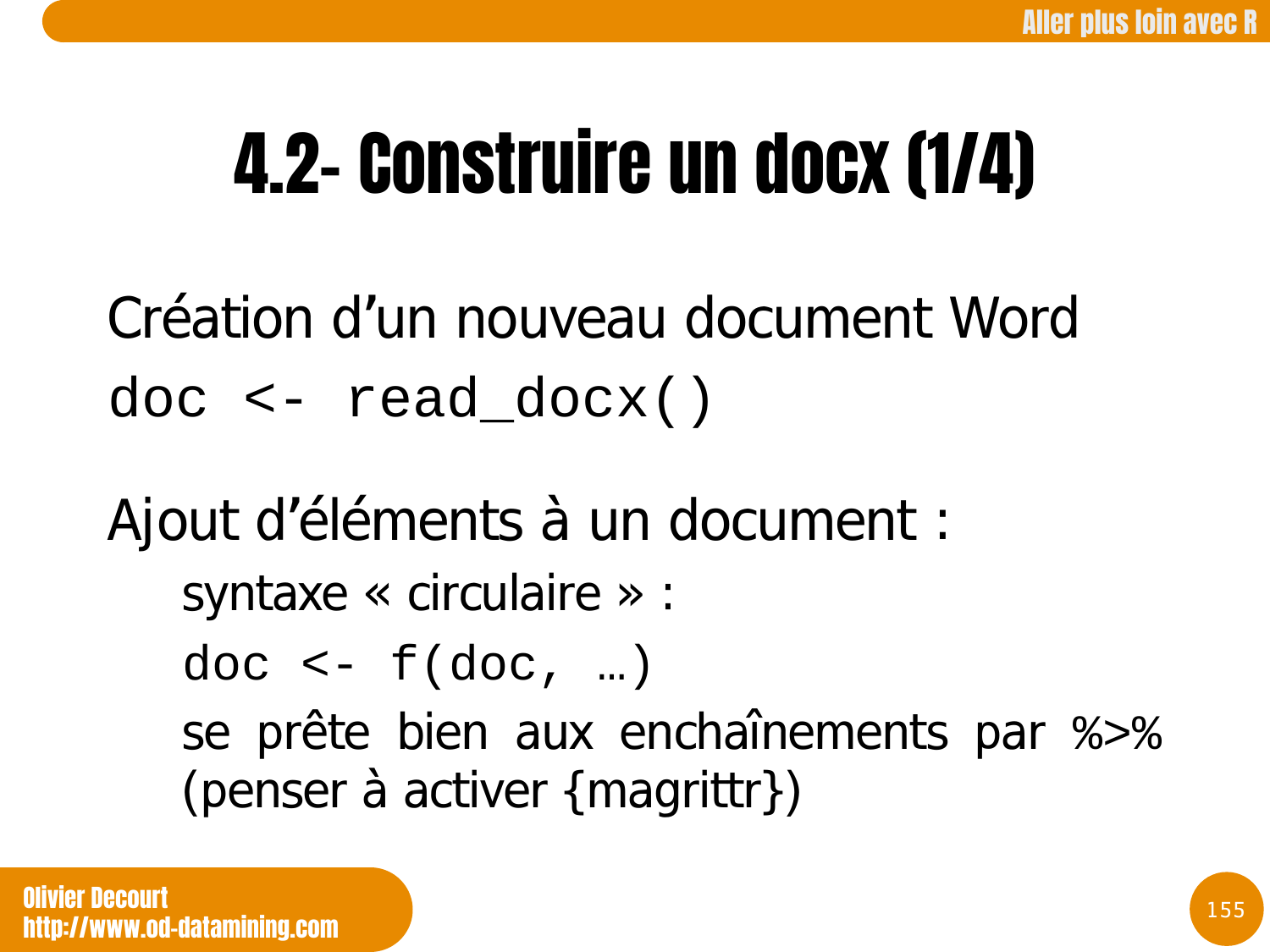

# 4.2- Construire un docx (1/4)
Création d’un nouveau document Word
doc <- read_docx()

Ajout d’éléments à un document :
syntaxe « circulaire » :
doc <- f(doc, …)
se prête bien aux enchaînements par %>% (penser à activer {magrittr})